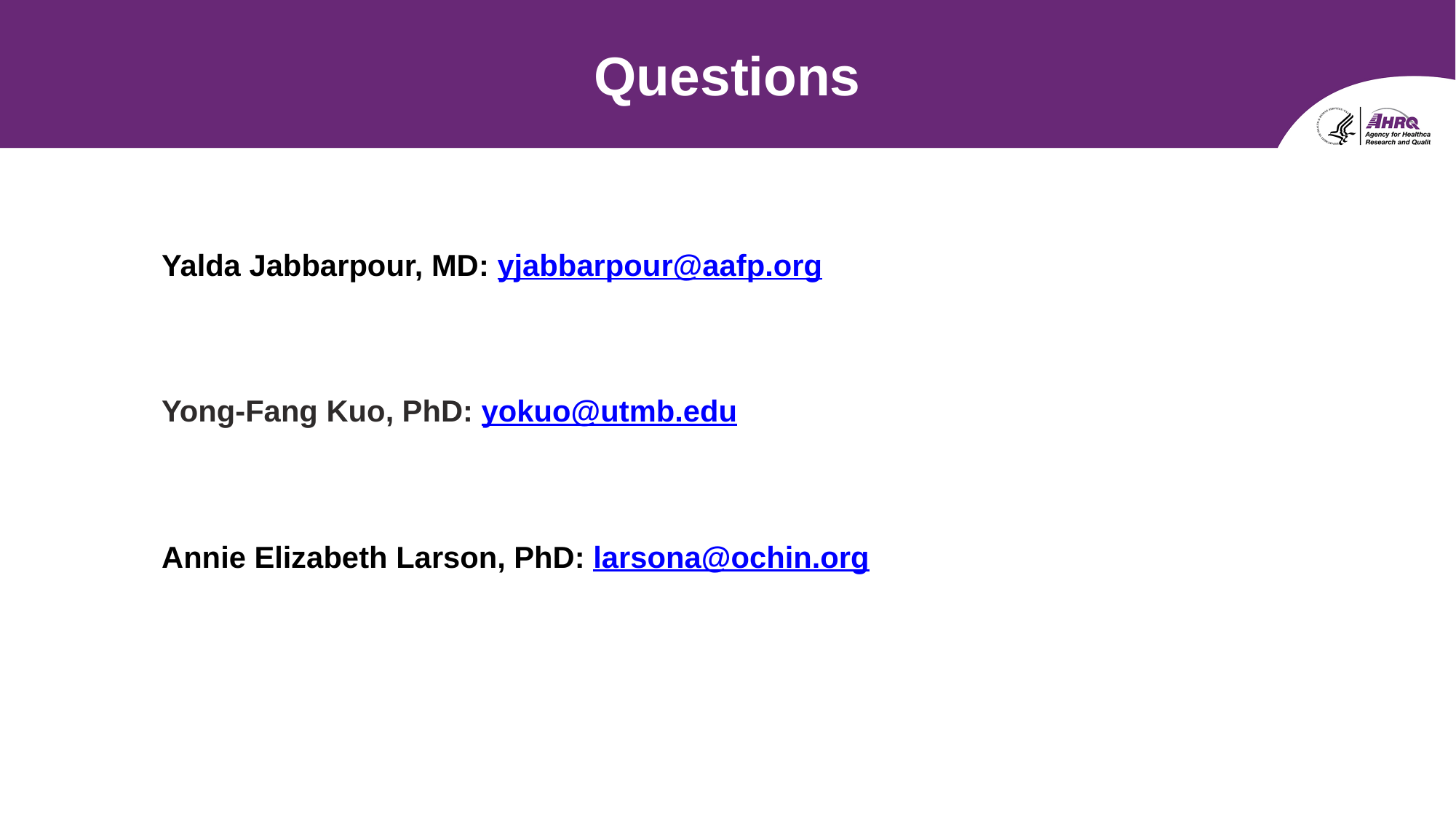

# Questions

Yalda Jabbarpour, MD: yjabbarpour@aafp.org

Yong-Fang Kuo, PhD: yokuo@utmb.edu

Annie Elizabeth Larson, PhD: larsona@ochin.org